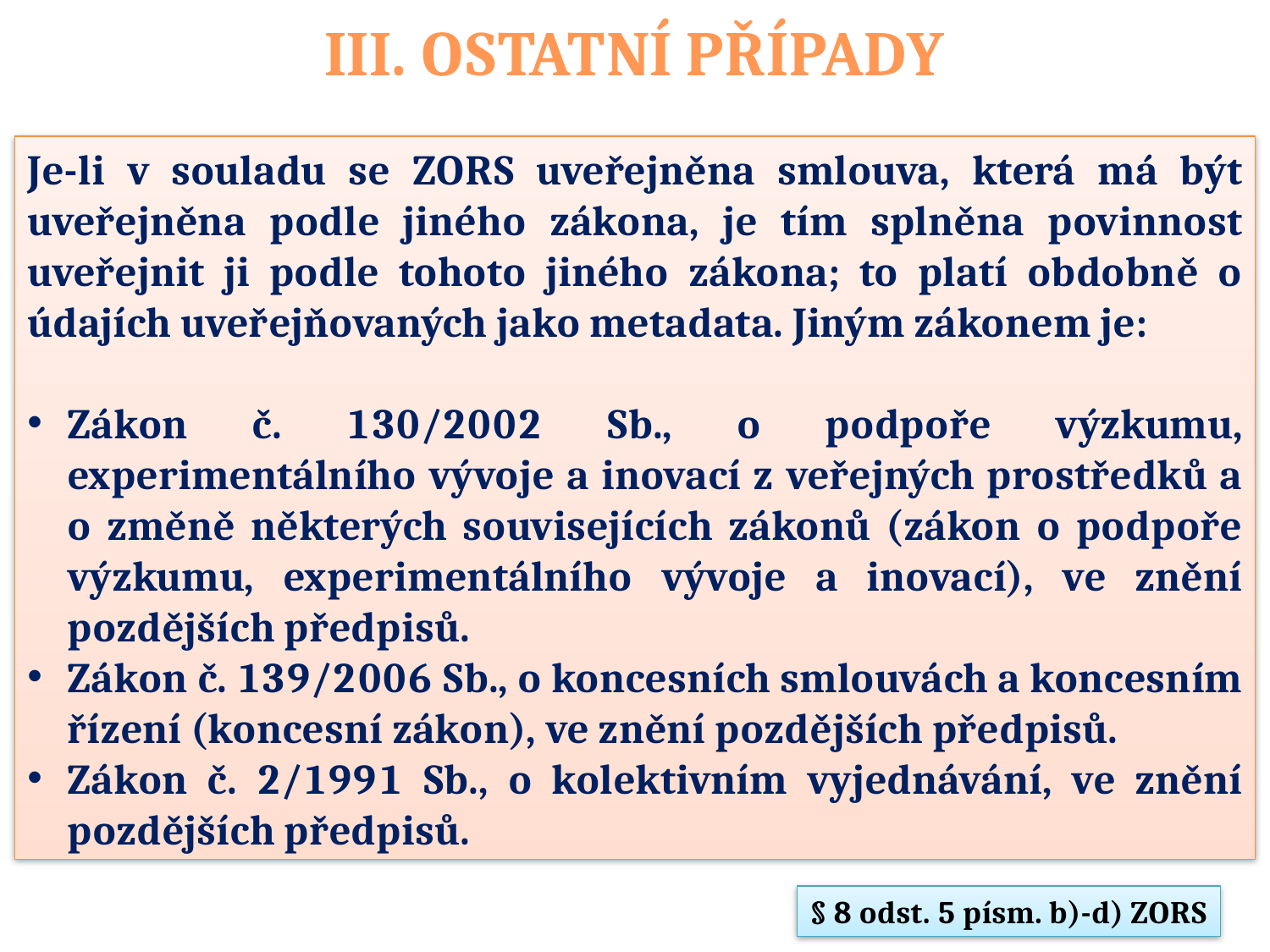

III. OSTATNÍ PŘÍPADY
Je-li v souladu se ZORS uveřejněna smlouva, která má být uveřejněna podle jiného zákona, je tím splněna povinnost uveřejnit ji podle tohoto jiného zákona; to platí obdobně o údajích uveřejňovaných jako metadata. Jiným zákonem je:

Zákon č. 130/2002 Sb., o podpoře výzkumu, experimentálního vývoje a inovací z veřejných prostředků a o změně některých souvisejících zákonů (zákon o podpoře výzkumu, experimentálního vývoje a inovací), ve znění pozdějších předpisů.
Zákon č. 139/2006 Sb., o koncesních smlouvách a koncesním řízení (koncesní zákon), ve znění pozdějších předpisů.
Zákon č. 2/1991 Sb., o kolektivním vyjednávání, ve znění pozdějších předpisů.
§ 8 odst. 5 písm. b)-d) ZORS